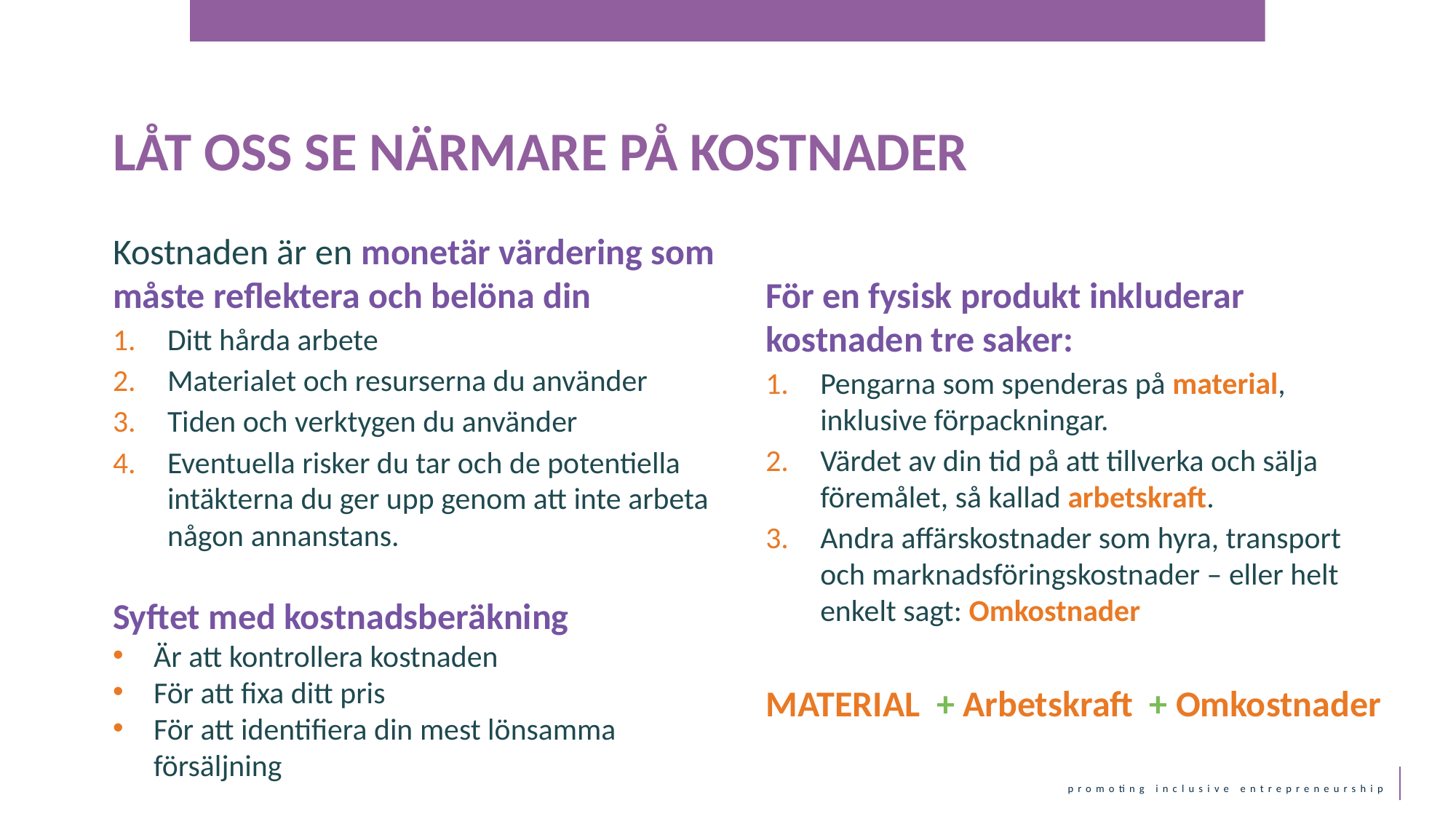

LÅT OSS SE NÄRMARE PÅ KOSTNADER
Kostnaden är en monetär värdering som måste reflektera och belöna din
Ditt hårda arbete
Materialet och resurserna du använder
Tiden och verktygen du använder
Eventuella risker du tar och de potentiella intäkterna du ger upp genom att inte arbeta någon annanstans.

Syftet med kostnadsberäkning
Är att kontrollera kostnaden
För att fixa ditt pris
För att identifiera din mest lönsamma försäljning

För en fysisk produkt inkluderar kostnaden tre saker:
Pengarna som spenderas på material, inklusive förpackningar.
Värdet av din tid på att tillverka och sälja föremålet, så kallad arbetskraft.
Andra affärskostnader som hyra, transport och marknadsföringskostnader – eller helt enkelt sagt: Omkostnader

MATERIAL  + Arbetskraft  + Omkostnader